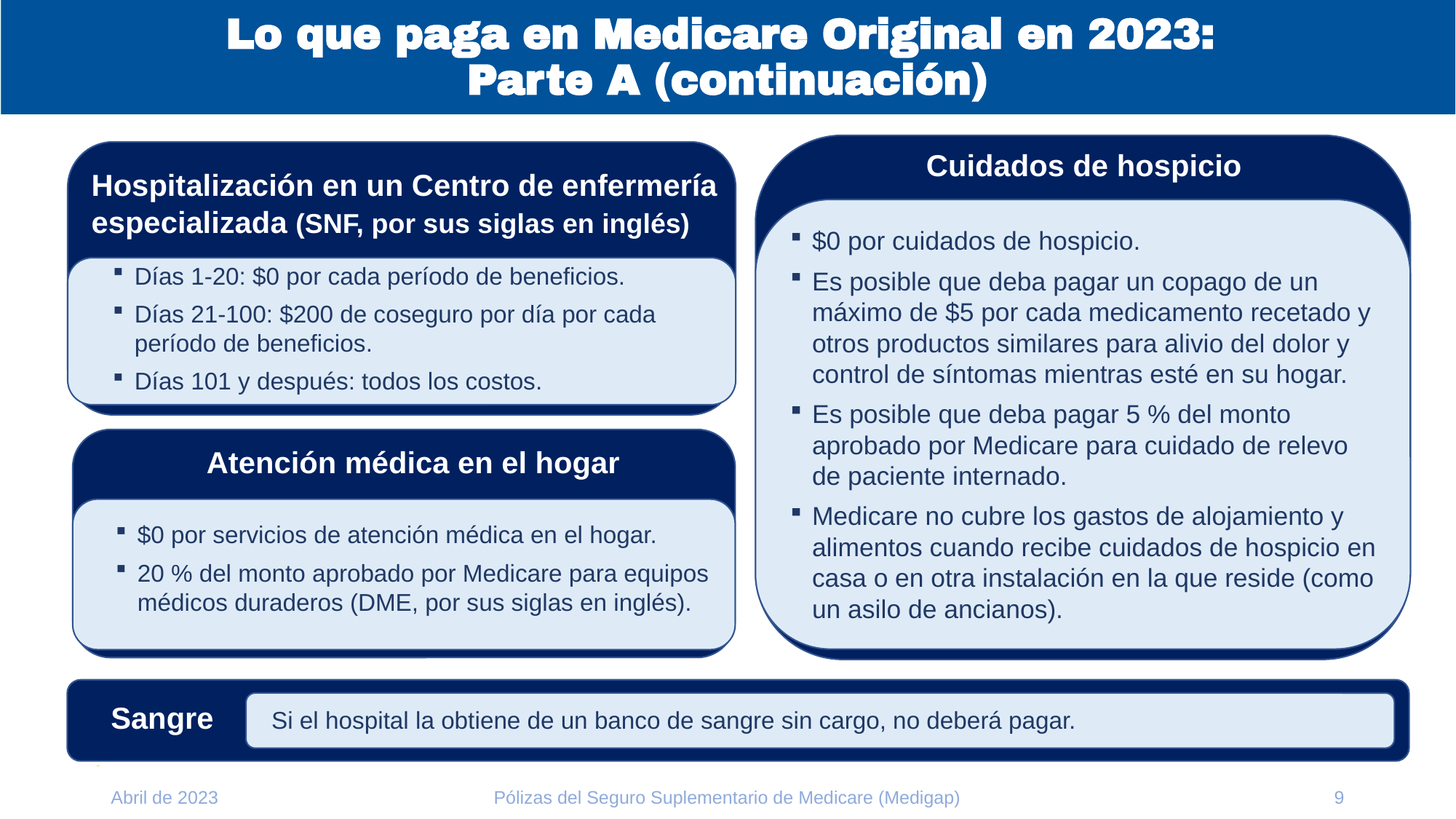

# Lo que paga en Medicare Original en 2023: Parte A (continuación)

Cuidados de hospicio

Hospitalización en un Centro de enfermería especializada (SNF, por sus siglas en inglés)

$0 por cuidados de hospicio.
Es posible que deba pagar un copago de un máximo de $5 por cada medicamento recetado y otros productos similares para alivio del dolor y control de síntomas mientras esté en su hogar.
Es posible que deba pagar 5 % del monto aprobado por Medicare para cuidado de relevo
de paciente internado.
Medicare no cubre los gastos de alojamiento y alimentos cuando recibe cuidados de hospicio en casa o en otra instalación en la que reside (como un asilo de ancianos).
Días 1-20: $0 por cada período de beneficios.
Días 21-100: $200 de coseguro por día por cada período de beneficios.
Días 101 y después: todos los costos.

Atención médica en el hogar

$0 por servicios de atención médica en el hogar.
20 % del monto aprobado por Medicare para equipos médicos duraderos (DME, por sus siglas en inglés).

Sangre

Si el hospital la obtiene de un banco de sangre sin cargo, no deberá pagar.
Abril de 2023
Pólizas del Seguro Suplementario de Medicare (Medigap)
9